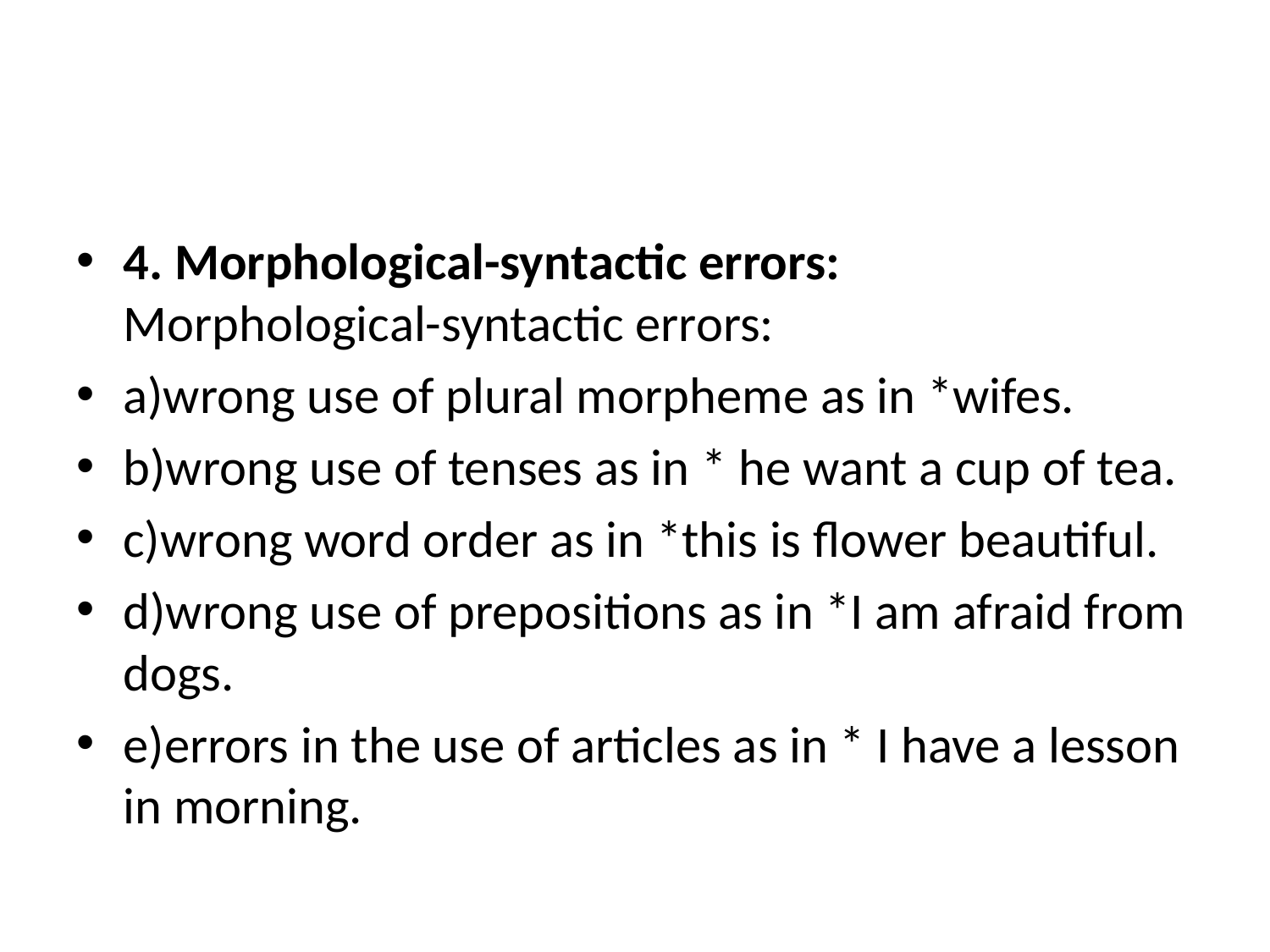

#
4. Morphological-syntactic errors:
Morphological-syntactic errors:
a)wrong use of plural morpheme as in *wifes.
b)wrong use of tenses as in * he want a cup of tea.
c)wrong word order as in *this is flower beautiful.
d)wrong use of prepositions as in *I am afraid from dogs.
e)errors in the use of articles as in * I have a lesson in morning.